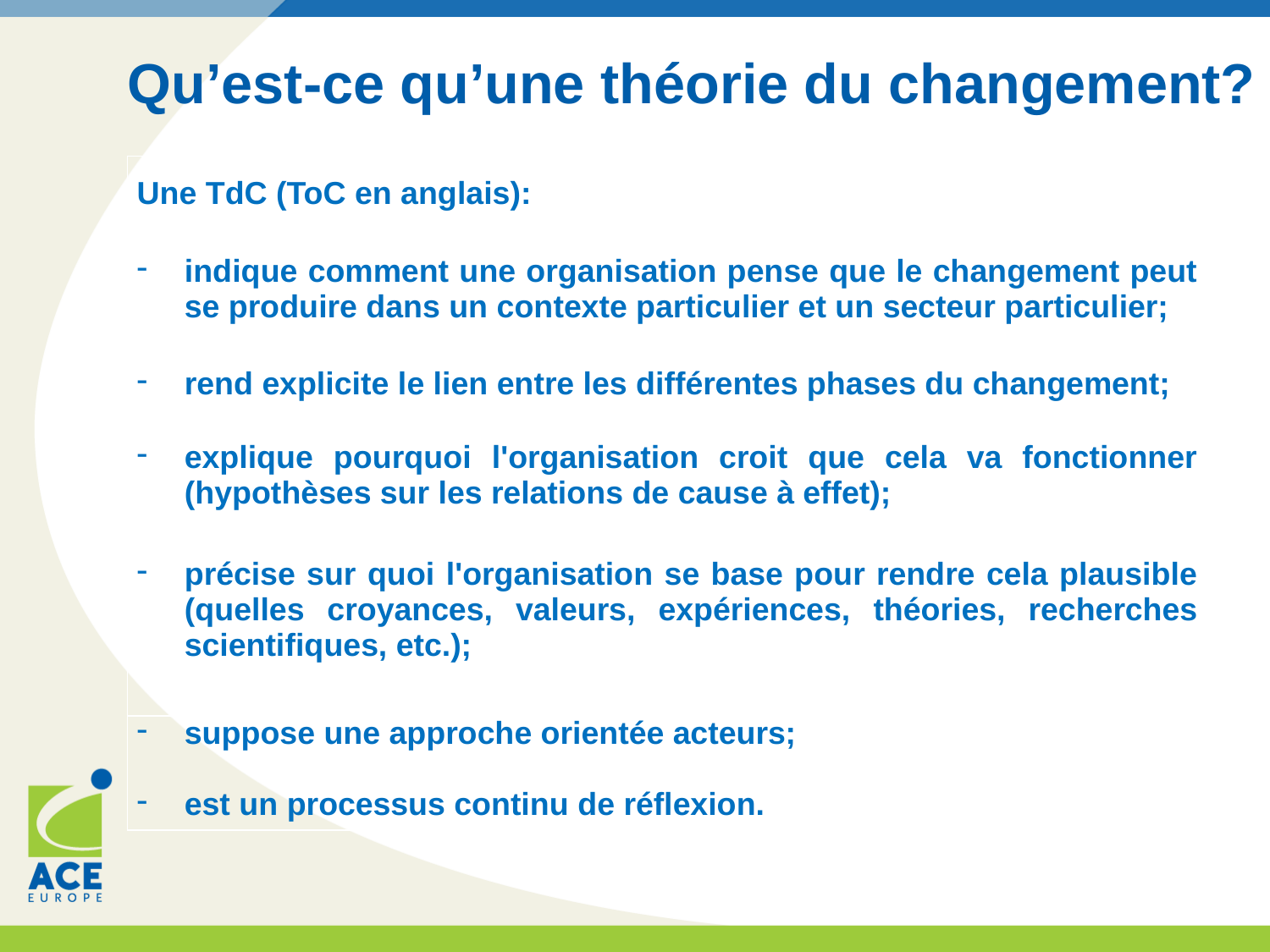

# Qu’est-ce qu’une théorie du changement?
| Une TdC (ToC en anglais): |
| --- |
| indique comment une organisation pense que le changement peut se produire dans un contexte particulier et un secteur particulier; |
| rend explicite le lien entre les différentes phases du changement; |
| explique pourquoi l'organisation croit que cela va fonctionner (hypothèses sur les relations de cause à effet); |
| précise sur quoi l'organisation se base pour rendre cela plausible (quelles croyances, valeurs, expériences, théories, recherches scientifiques, etc.); |
| suppose une approche orientée acteurs; est un processus continu de réflexion. |